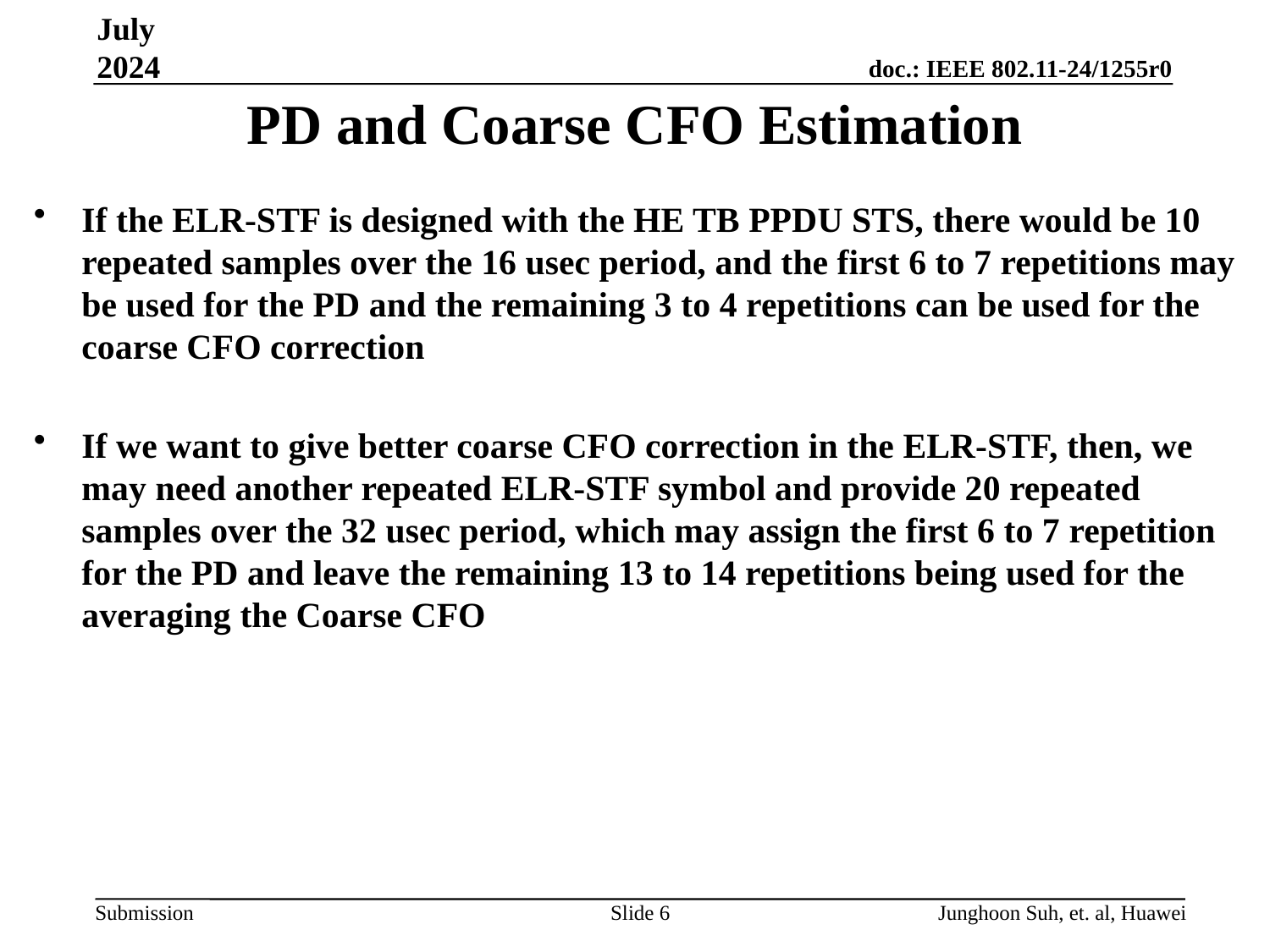

July 2024
# PD and Coarse CFO Estimation
If the ELR-STF is designed with the HE TB PPDU STS, there would be 10 repeated samples over the 16 usec period, and the first 6 to 7 repetitions may be used for the PD and the remaining 3 to 4 repetitions can be used for the coarse CFO correction

If we want to give better coarse CFO correction in the ELR-STF, then, we may need another repeated ELR-STF symbol and provide 20 repeated samples over the 32 usec period, which may assign the first 6 to 7 repetition for the PD and leave the remaining 13 to 14 repetitions being used for the averaging the Coarse CFO

Slide 6
Junghoon Suh, et. al, Huawei